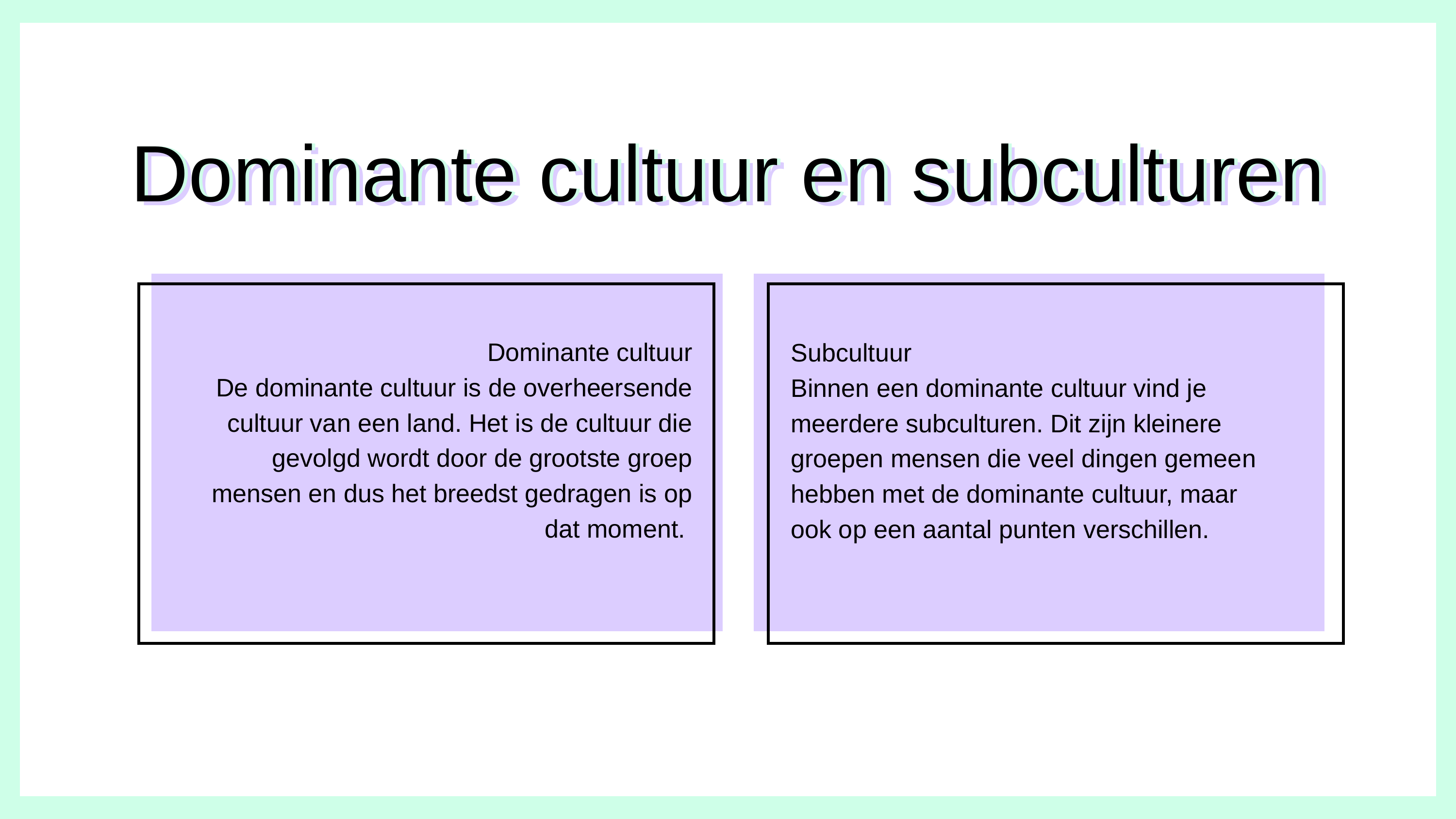

Dominante cultuur en subculturen
Dominante cultuur en subculturen
Dominante cultuur en subculturen

Subcultuur
Binnen een dominante cultuur vind je meerdere subculturen. Dit zijn kleinere groepen mensen die veel dingen gemeen hebben met de dominante cultuur, maar ook op een aantal punten verschillen.

Dominante cultuur
De dominante cultuur is de overheersende cultuur van een land. Het is de cultuur die gevolgd wordt door de grootste groep mensen en dus het breedst gedragen is op dat moment.